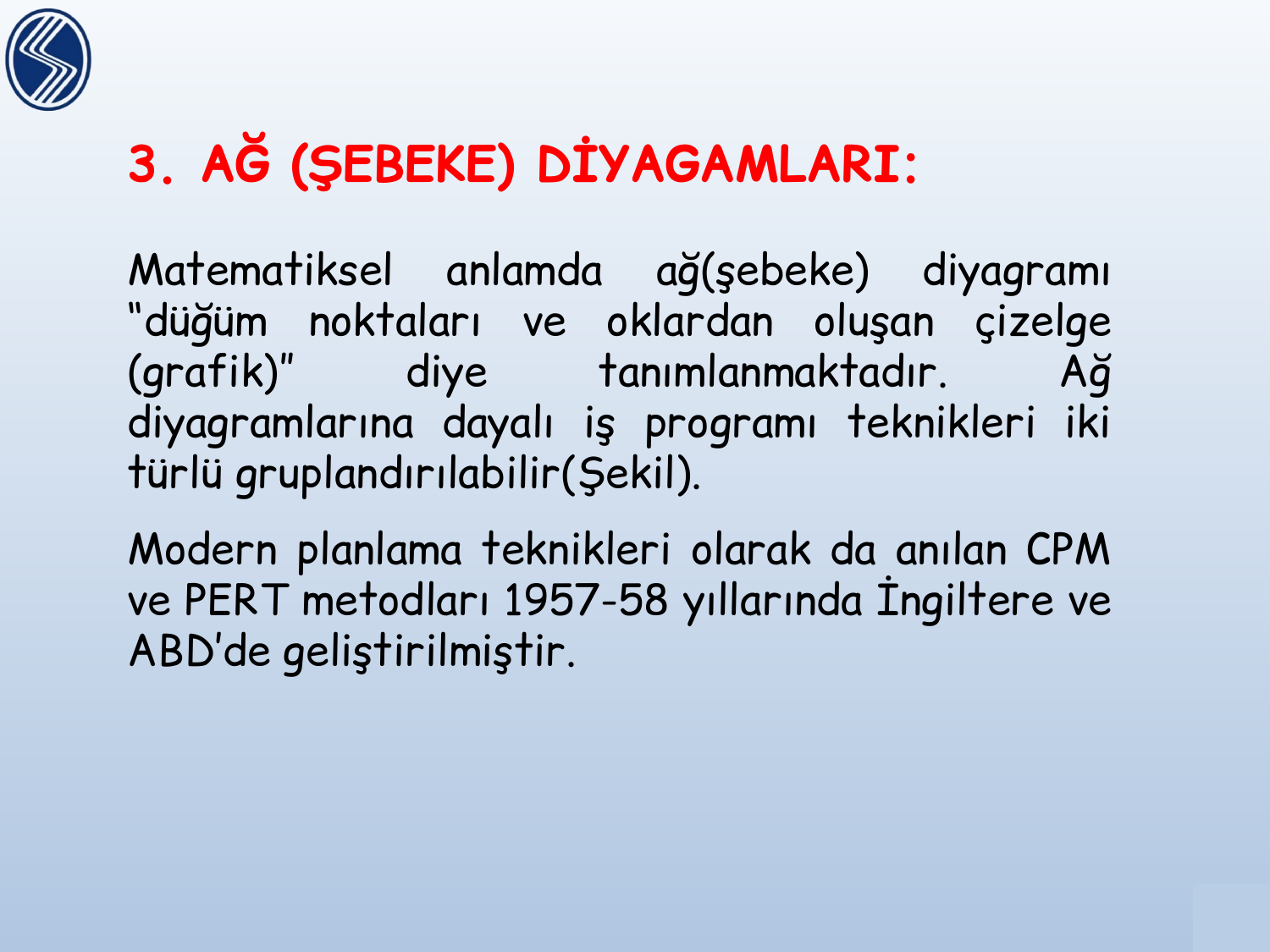

3. AĞ (ŞEBEKE) DİYAGAMLARI:

Matematiksel anlamda ağ(şebeke) diyagramı “düğüm noktaları ve oklardan oluşan çizelge (grafik)” diye tanımlanmaktadır. Ağ diyagramlarına dayalı iş programı teknikleri iki türlü gruplandırılabilir(Şekil).

Modern planlama teknikleri olarak da anılan CPM ve PERT metodları 1957-58 yıllarında İngiltere ve ABD’de geliştirilmiştir.